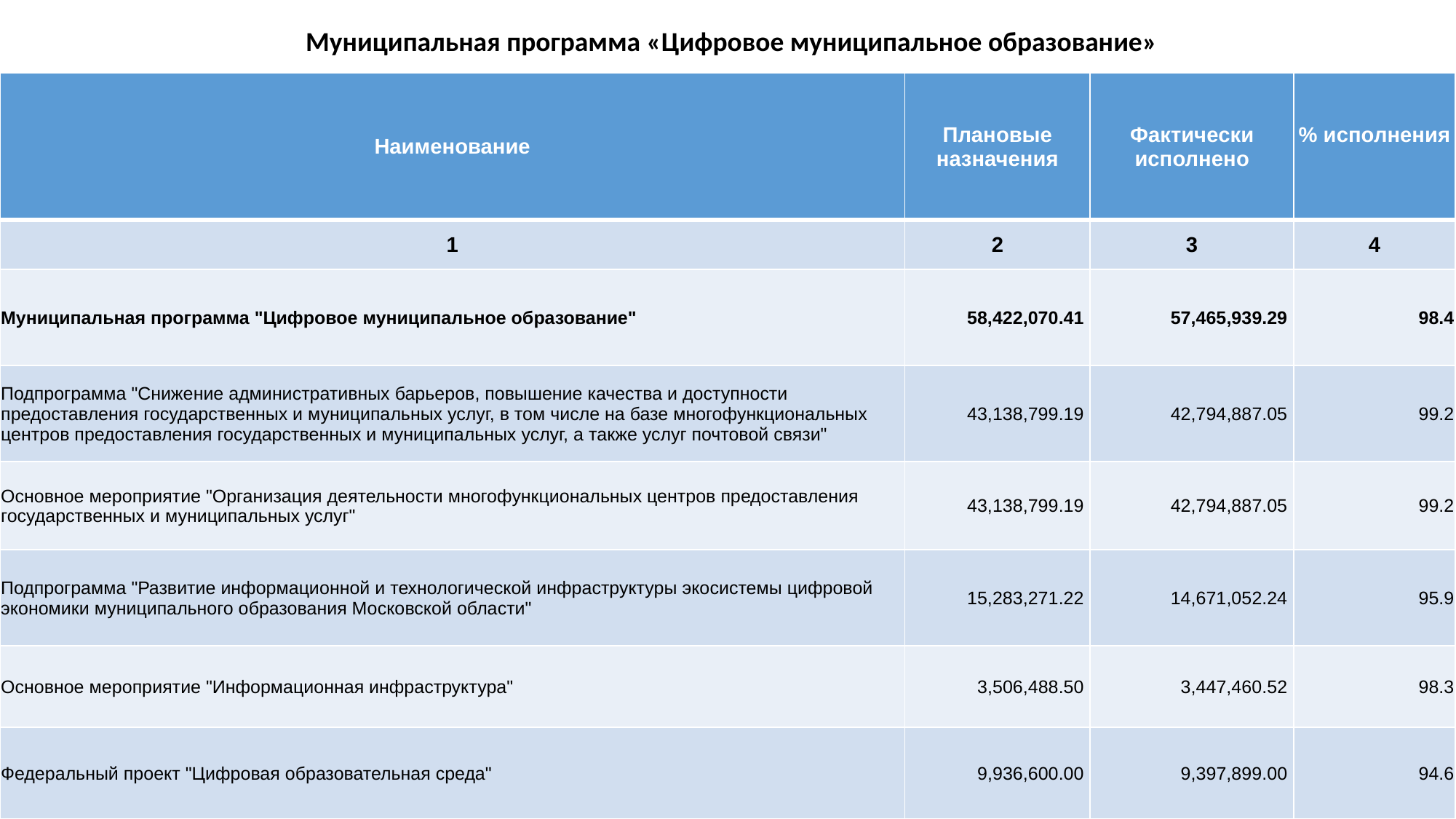

| Муниципальная программа «Цифровое муниципальное образование» (руб.) |
| --- |
| Наименование | Плановые назначения | Фактически исполнено | % исполнения |
| --- | --- | --- | --- |
| 1 | 2 | 3 | 4 |
| Муниципальная программа "Цифровое муниципальное образование" | 58,422,070.41 | 57,465,939.29 | 98.4 |
| Подпрограмма "Снижение административных барьеров, повышение качества и доступности предоставления государственных и муниципальных услуг, в том числе на базе многофункциональных центров предоставления государственных и муниципальных услуг, а также услуг почтовой связи" | 43,138,799.19 | 42,794,887.05 | 99.2 |
| Основное мероприятие "Организация деятельности многофункциональных центров предоставления государственных и муниципальных услуг" | 43,138,799.19 | 42,794,887.05 | 99.2 |
| Подпрограмма "Развитие информационной и технологической инфраструктуры экосистемы цифровой экономики муниципального образования Московской области" | 15,283,271.22 | 14,671,052.24 | 95.9 |
| Основное мероприятие "Информационная инфраструктура" | 3,506,488.50 | 3,447,460.52 | 98.3 |
| Федеральный проект "Цифровая образовательная среда" | 9,936,600.00 | 9,397,899.00 | 94.6 |